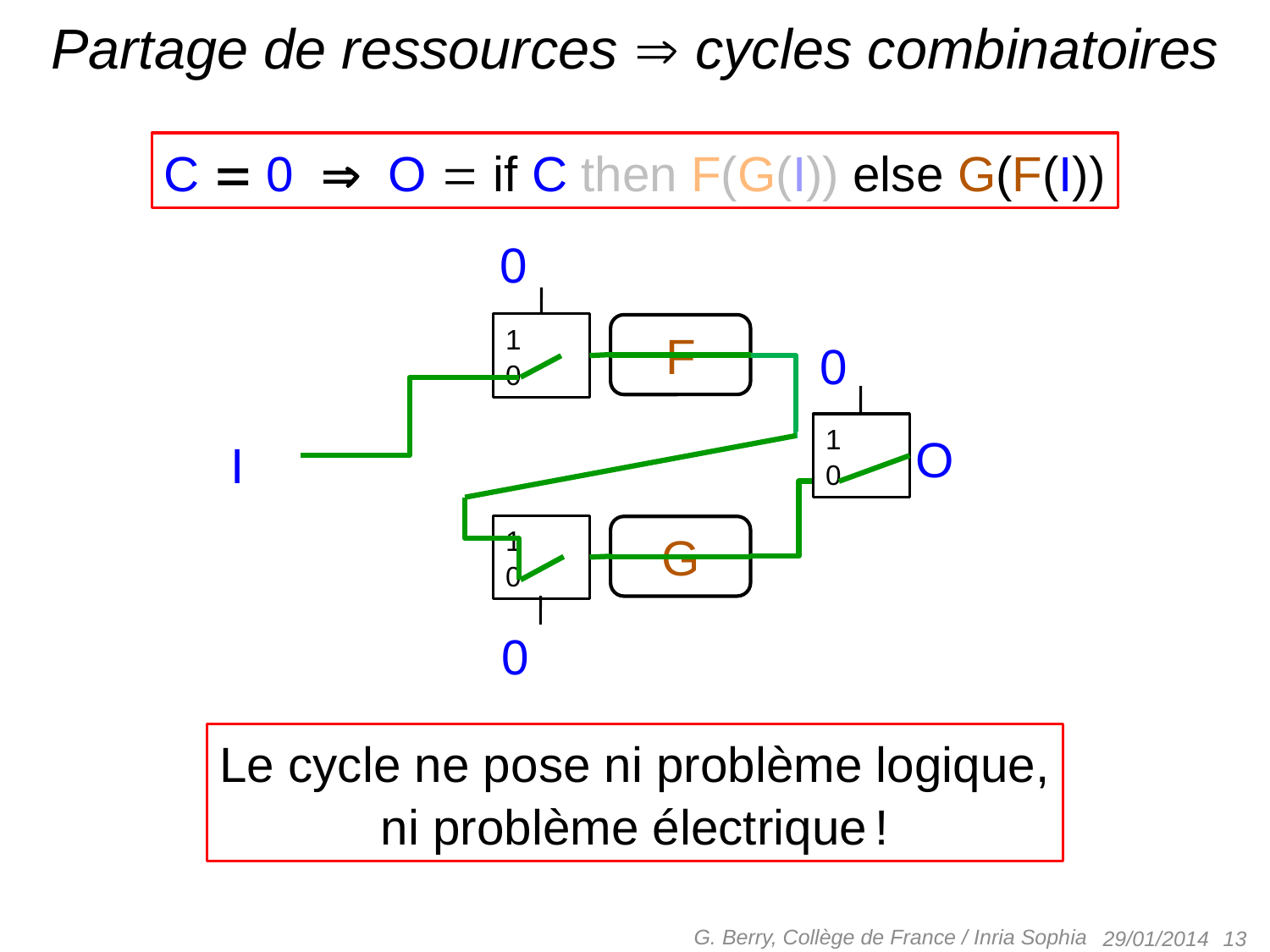

# Partage de ressources ⇒ cycles combinatoires
C = 0  ⇒  O = if C then F(G(I)) else G(F(I))
0
1
0
F
0
1
0
O
I
1
0
G
0
Le cycle ne pose ni problème logique,
ni problème électrique !
G. Berry, Collège de France / Inria Sophia
 13
29/01/2014